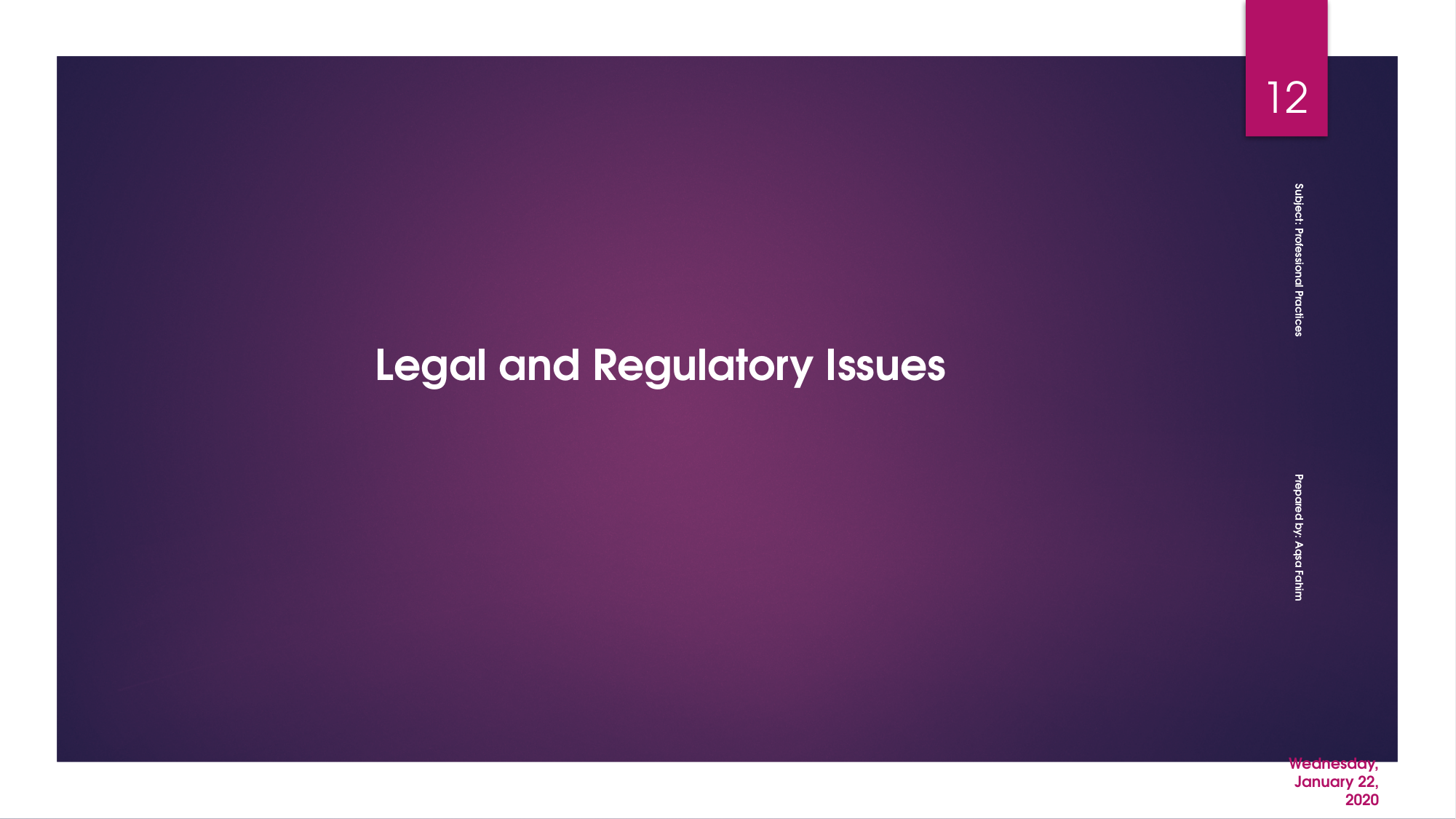

12
# Legal and Regulatory Issues

Subject: Professional Practices                                               Prepared by: Aqsa Fahim
Wednesday, January 22, 2020